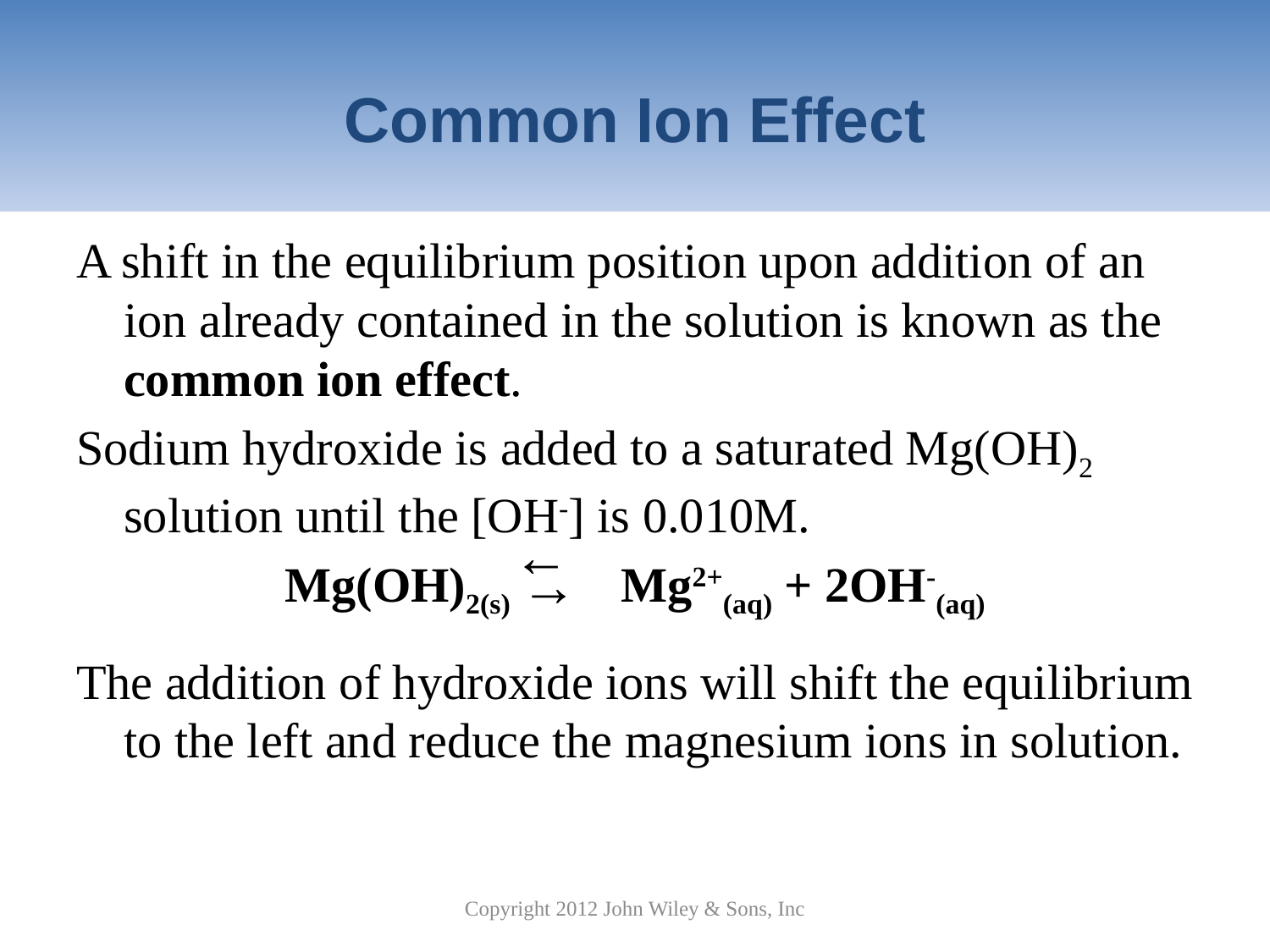

# Common Ion Effect
A shift in the equilibrium position upon addition of an ion already contained in the solution is known as the common ion effect.
Sodium hydroxide is added to a saturated Mg(OH)2 solution until the [OH-] is 0.010M.
Mg(OH)2(s)         Mg2+(aq) + 2OH-(aq)

The addition of hydroxide ions will shift the equilibrium to the left and reduce the magnesium ions in solution.
→
→
Copyright 2012 John Wiley & Sons, Inc